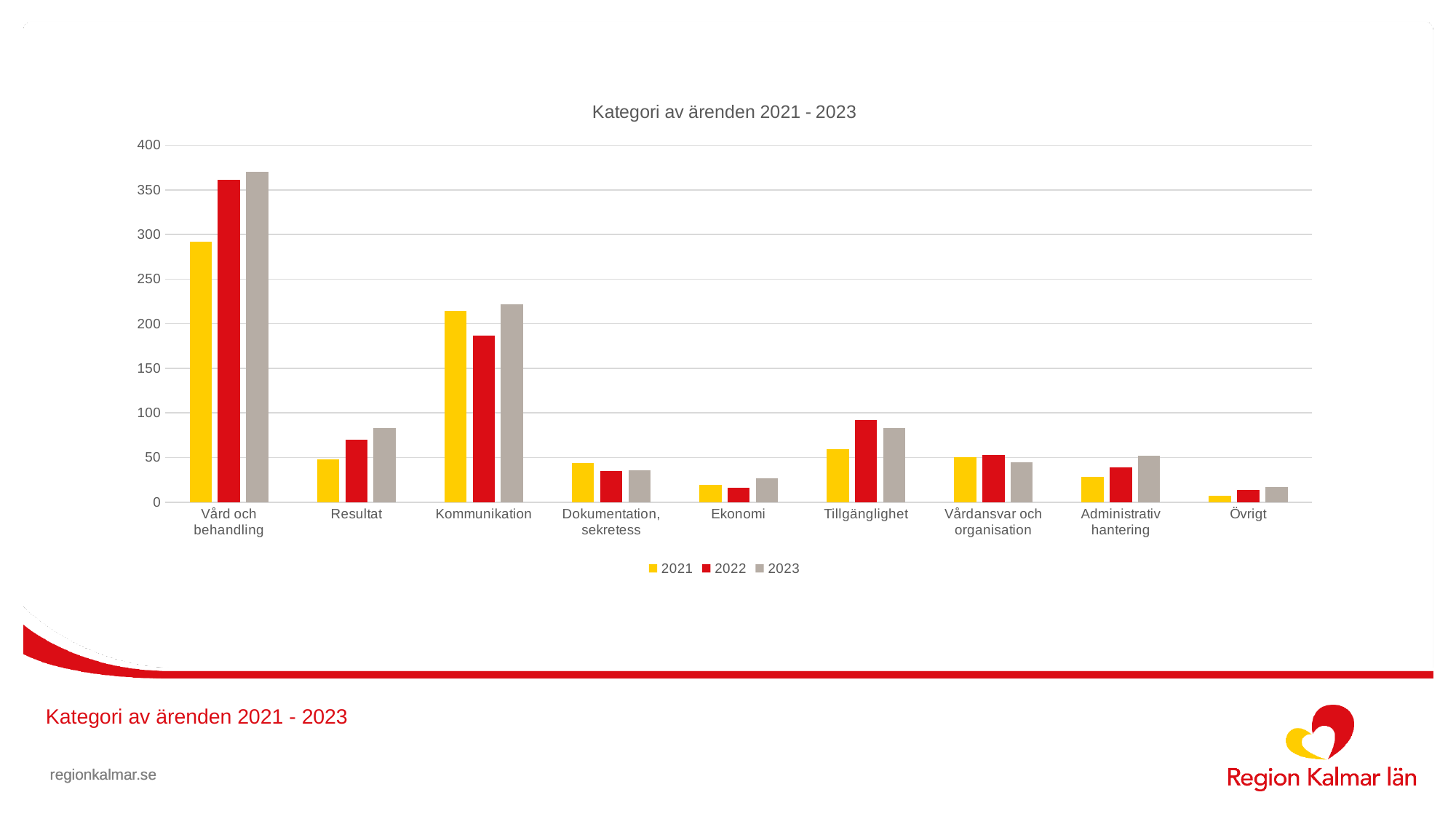

### Chart: Kategori av ärenden 2021 - 2023

| Category | 2021 | 2022 | 2023 |
|---|---|---|---|
| Vård och behandling | 292.0 | 361.0 | 370.0 |
| Resultat | 48.0 | 70.0 | 83.0 |
| Kommunikation | 214.0 | 187.0 | 222.0 |
| Dokumentation, sekretess | 44.0 | 35.0 | 36.0 |
| Ekonomi | 19.0 | 16.0 | 27.0 |
| Tillgänglighet | 59.0 | 92.0 | 83.0 |
| Vårdansvar och organisation | 50.0 | 53.0 | 45.0 |
| Administrativ hantering | 28.0 | 39.0 | 52.0 |
| Övrigt | 7.0 | 14.0 | 17.0 |
# Kategori av ärenden 2021 - 2023